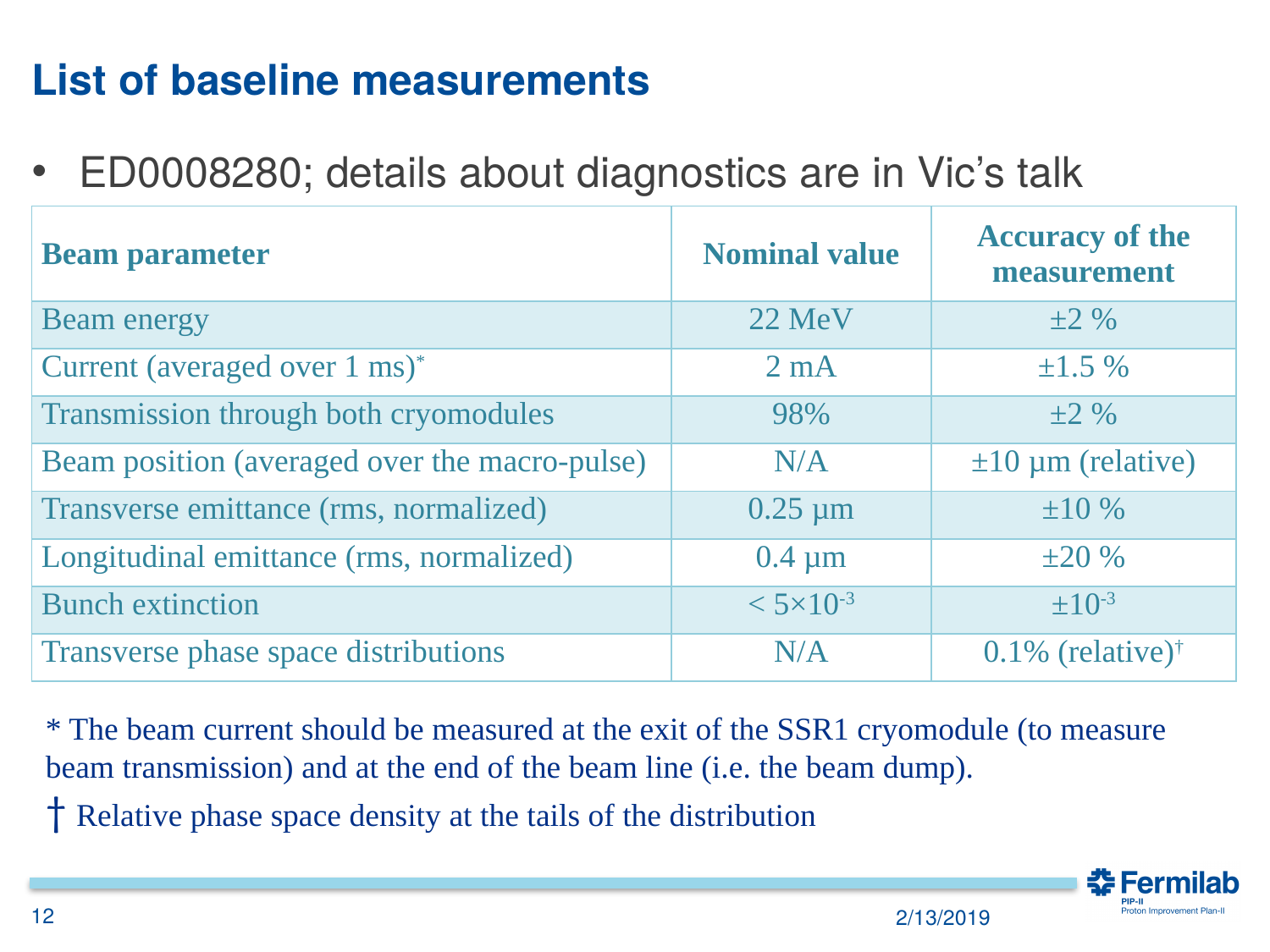

# List of baseline measurements
ED0008280; details about diagnostics are in Vic’s talk
| Beam parameter | Nominal value | Accuracy of the measurement |
| --- | --- | --- |
| Beam energy | 22 MeV | ±2 % |
| Current (averaged over 1 ms)\* | 2 mA | ±1.5 % |
| Transmission through both cryomodules | 98% | ±2 % |
| Beam position (averaged over the macro-pulse) | N/A | ±10 µm (relative) |
| Transverse emittance (rms, normalized) | 0.25 µm | ±10 % |
| Longitudinal emittance (rms, normalized) | 0.4 µm | ±20 % |
| Bunch extinction | < 5×10-3 | ±10-3 |
| Transverse phase space distributions | N/A | 0.1% (relative)† |
* The beam current should be measured at the exit of the SSR1 cryomodule (to measure beam transmission) and at the end of the beam line (i.e. the beam dump).
† Relative phase space density at the tails of the distribution
12
2/13/2019